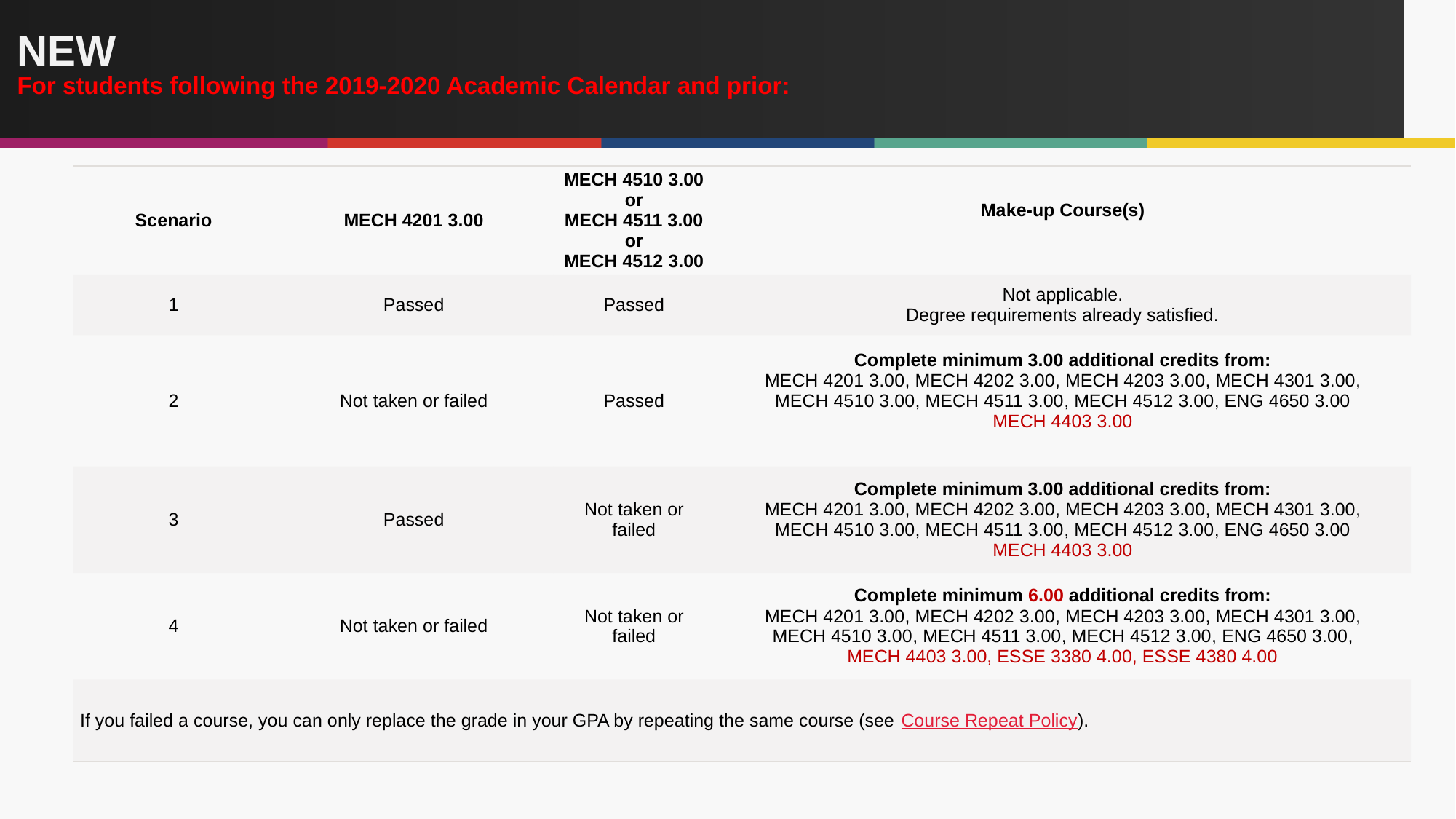

# NEW For students following the 2019-2020 Academic Calendar and prior:​
| Scenario​ | MECH 4201 3.00​ | MECH 4510 3.00 or​ MECH 4511 3.00 or​ MECH 4512 3.00​ | Make-up Course(s)​ |
| --- | --- | --- | --- |
| 1​ | Passed​ | Passed​ | Not applicable. Degree requirements already satisfied.​ |
| 2​ | Not taken or failed​ | Passed​ | Complete minimum 3.00 additional credits from: MECH 4201 3.00, MECH 4202 3.00, MECH 4203 3.00, MECH 4301 3.00, MECH 4510 3.00, MECH 4511 3.00, MECH 4512 3.00, ENG 4650 3.00 MECH 4403 3.00 ​ |
| 3​ | Passed​ | Not taken or failed​ | Complete minimum 3.00 additional credits from: MECH 4201 3.00, MECH 4202 3.00, MECH 4203 3.00, MECH 4301 3.00, MECH 4510 3.00, MECH 4511 3.00, MECH 4512 3.00, ENG 4650 3.00 MECH 4403 3.00 |
| 4​ | Not taken or failed​ | Not taken or failed​ | Complete minimum 6.00 additional credits from: MECH 4201 3.00, MECH 4202 3.00, MECH 4203 3.00, MECH 4301 3.00, MECH 4510 3.00, MECH 4511 3.00, MECH 4512 3.00, ENG 4650 3.00, MECH 4403 3.00, ESSE 3380 4.00, ESSE 4380 4.00 |
| If you failed a course, you can only replace the grade in your GPA by repeating the same course (see Course Repeat Policy).​ |  |  |  |